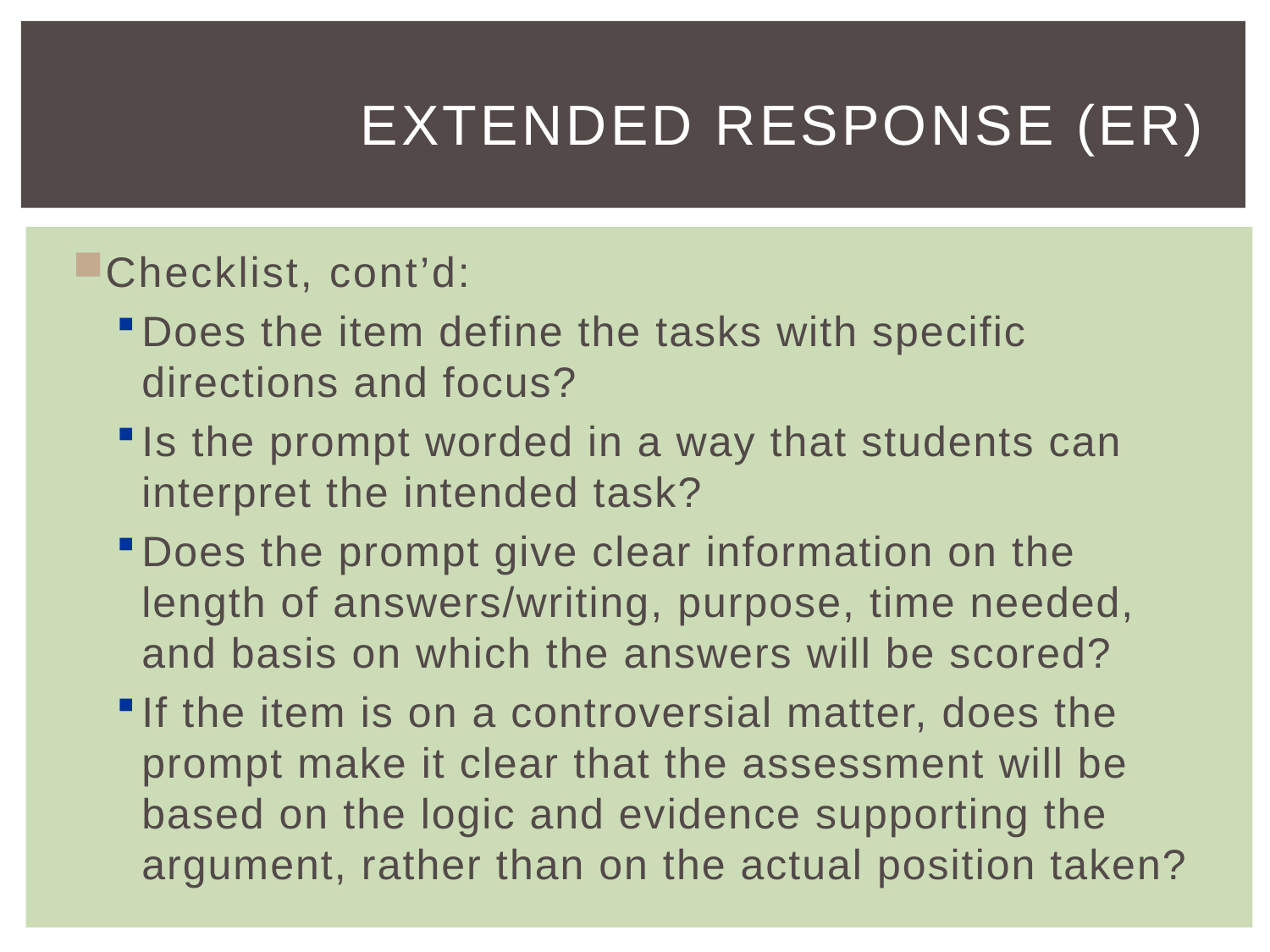

# extended response (ER)
Checklist, cont’d:
Does the item define the tasks with specific directions and focus?
Is the prompt worded in a way that students can interpret the intended task?
Does the prompt give clear information on the length of answers/writing, purpose, time needed, and basis on which the answers will be scored?
If the item is on a controversial matter, does the prompt make it clear that the assessment will be based on the logic and evidence supporting the argument, rather than on the actual position taken?